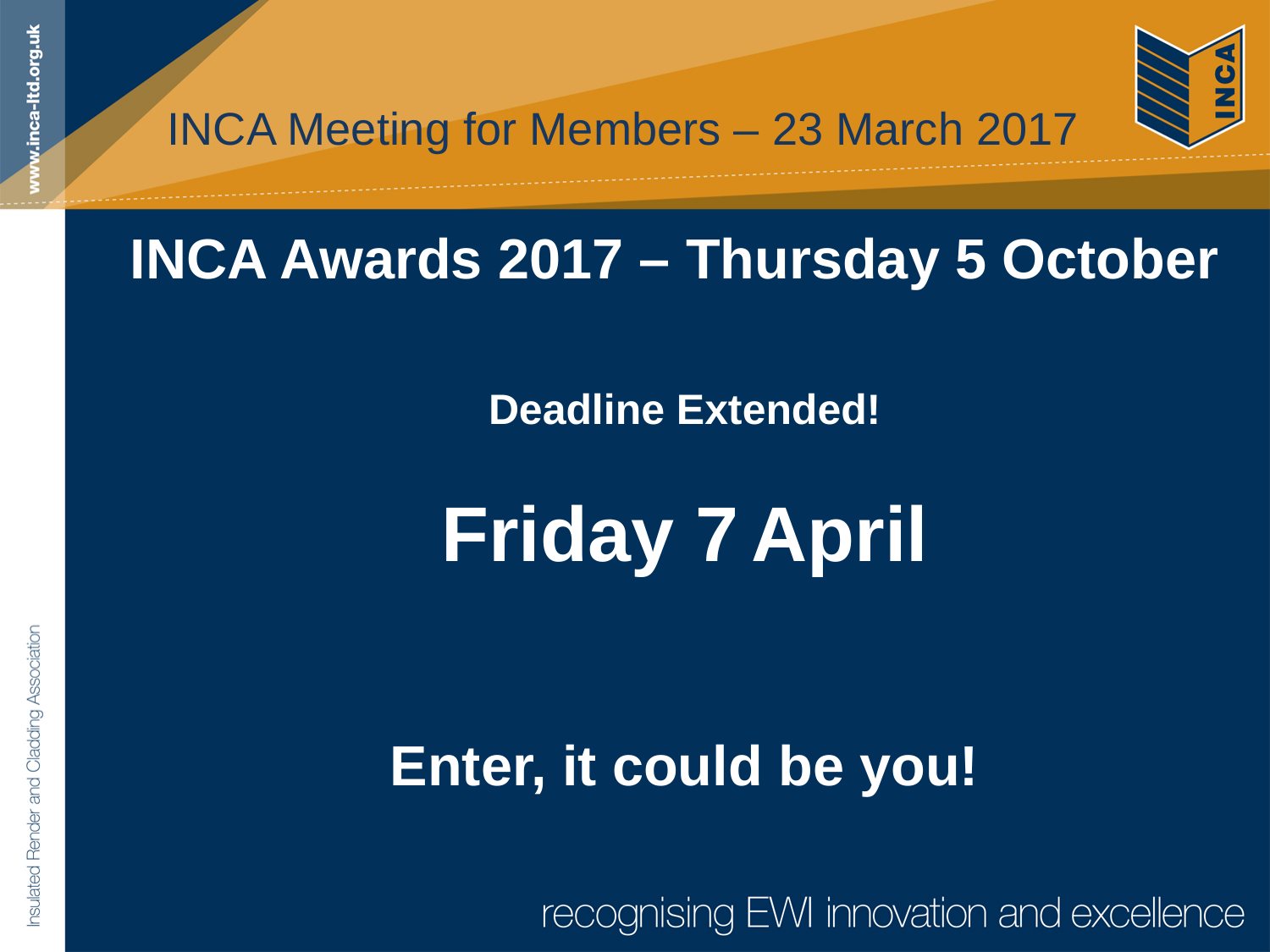

# INCA Meeting for Members – 23 March 2017
INCA Awards 2017 – Thursday 5 October

Deadline Extended!

Friday 7 April

Enter, it could be you!